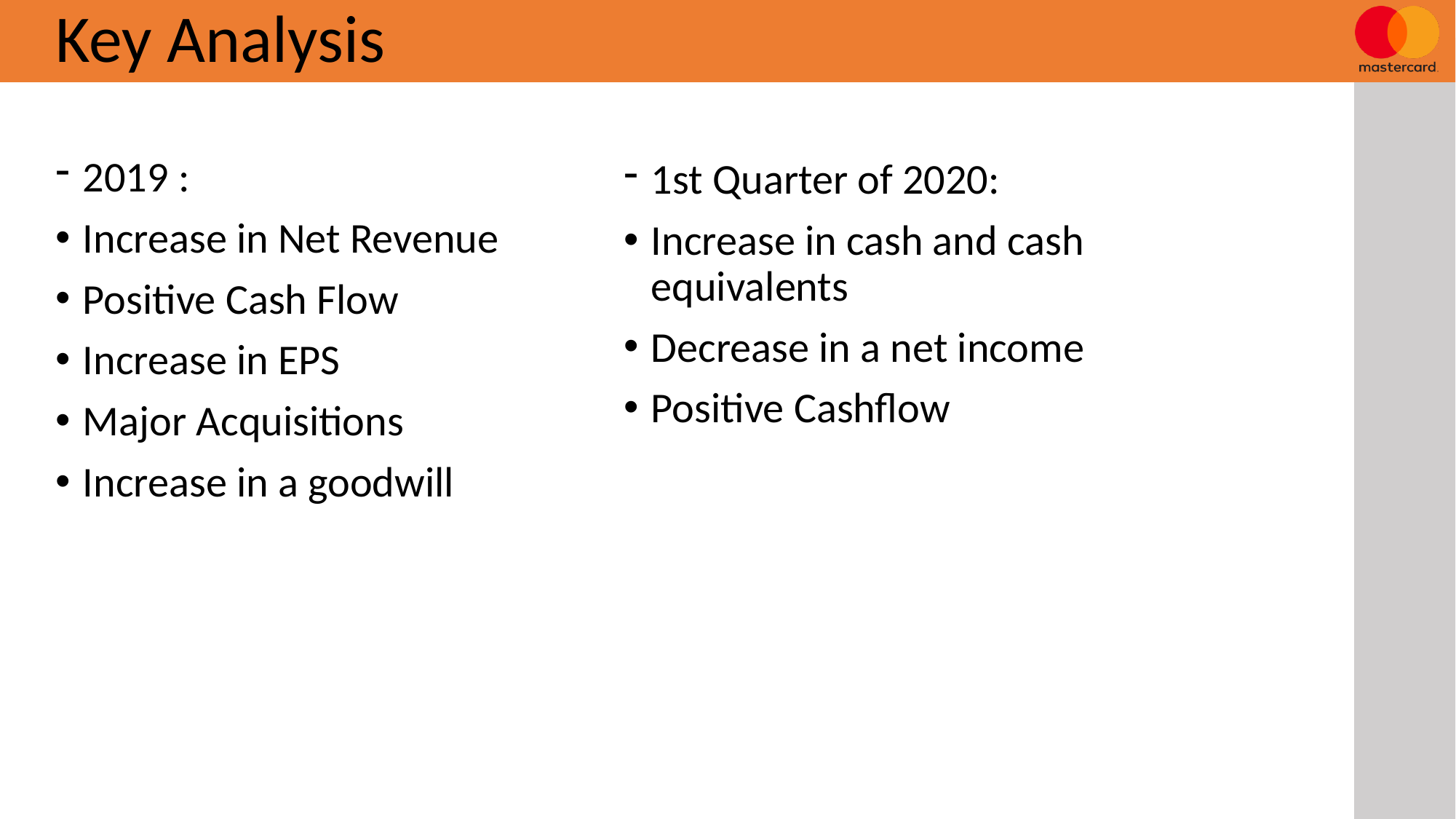

# Key Analysis
2019 :
Increase in Net Revenue
Positive Cash Flow
Increase in EPS
Major Acquisitions
Increase in a goodwill

1st Quarter of 2020:
Increase in cash and cash equivalents
Decrease in a net income
Positive Cashflow